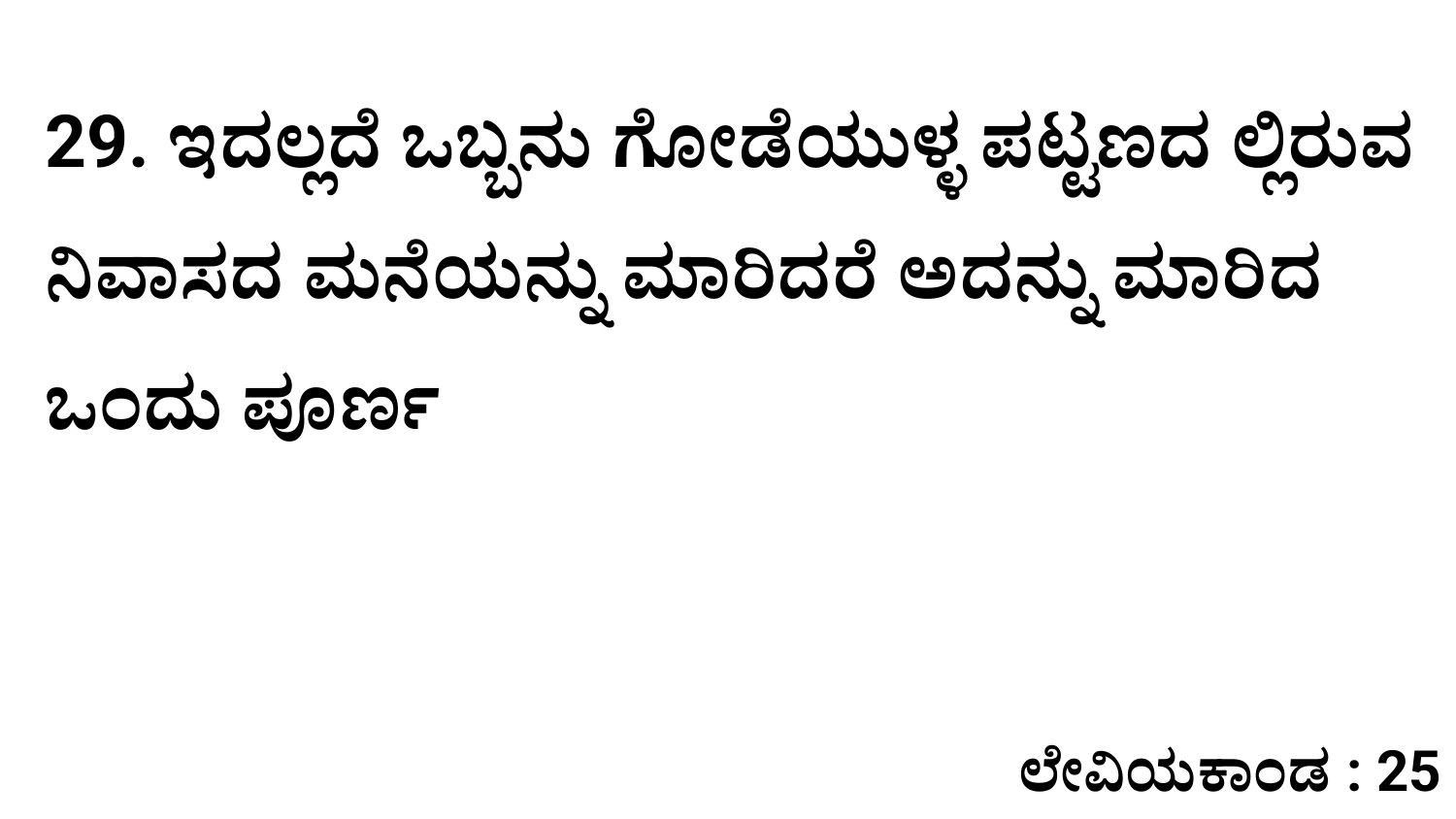

29. ಇದಲ್ಲದೆ ಒಬ್ಬನು ಗೋಡೆಯುಳ್ಳ ಪಟ್ಟಣದ ಲ್ಲಿರುವ ನಿವಾಸದ ಮನೆಯನ್ನು ಮಾರಿದರೆ ಅದನ್ನು ಮಾರಿದ ಒಂದು ಪೂರ್ಣ
ಲೇವಿಯಕಾಂಡ : 25